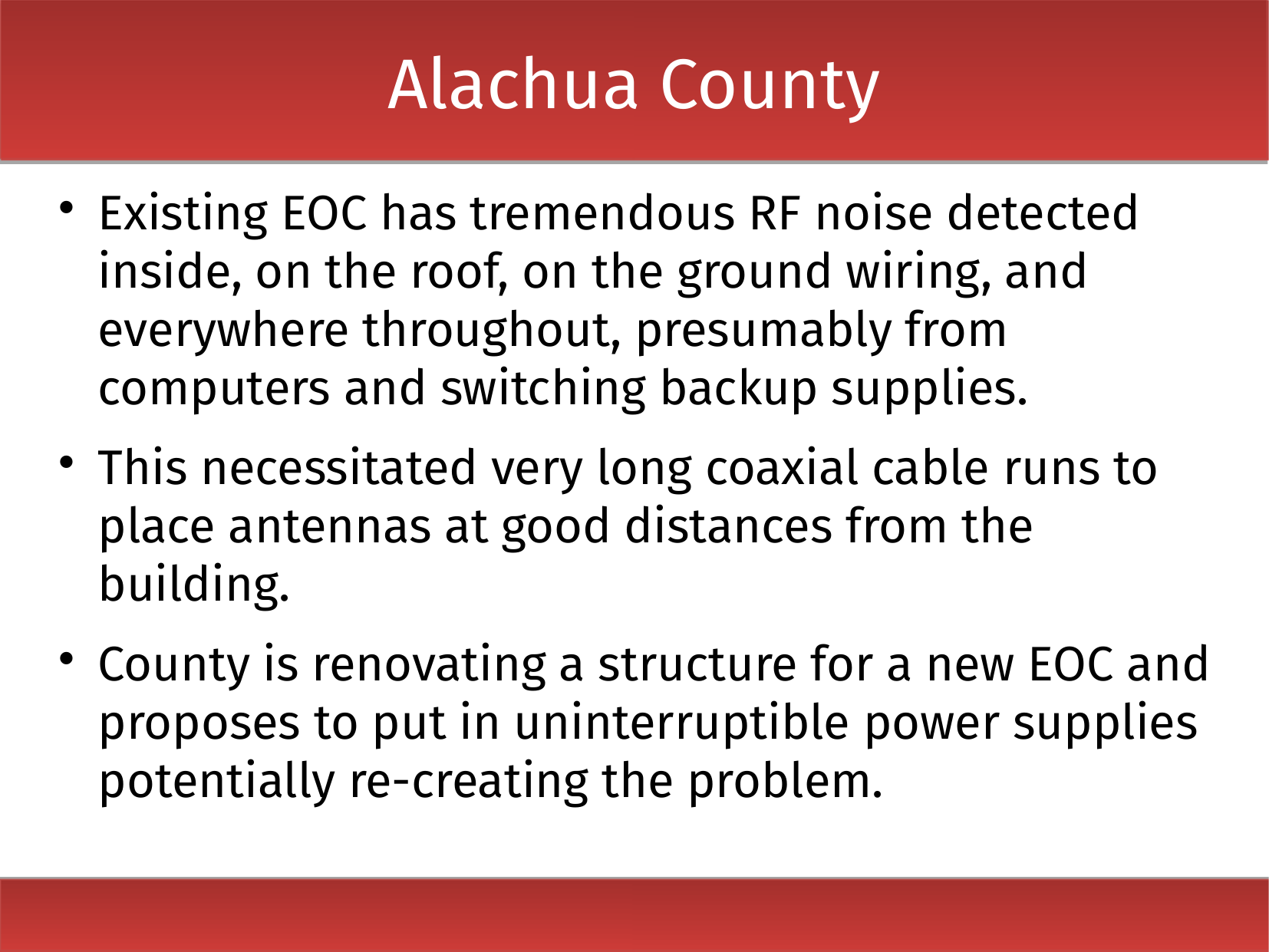

# Alachua County
Existing EOC has tremendous RF noise detected inside, on the roof, on the ground wiring, and everywhere throughout, presumably from computers and switching backup supplies.
This necessitated very long coaxial cable runs to place antennas at good distances from the building.
County is renovating a structure for a new EOC and proposes to put in uninterruptible power supplies potentially re-creating the problem.